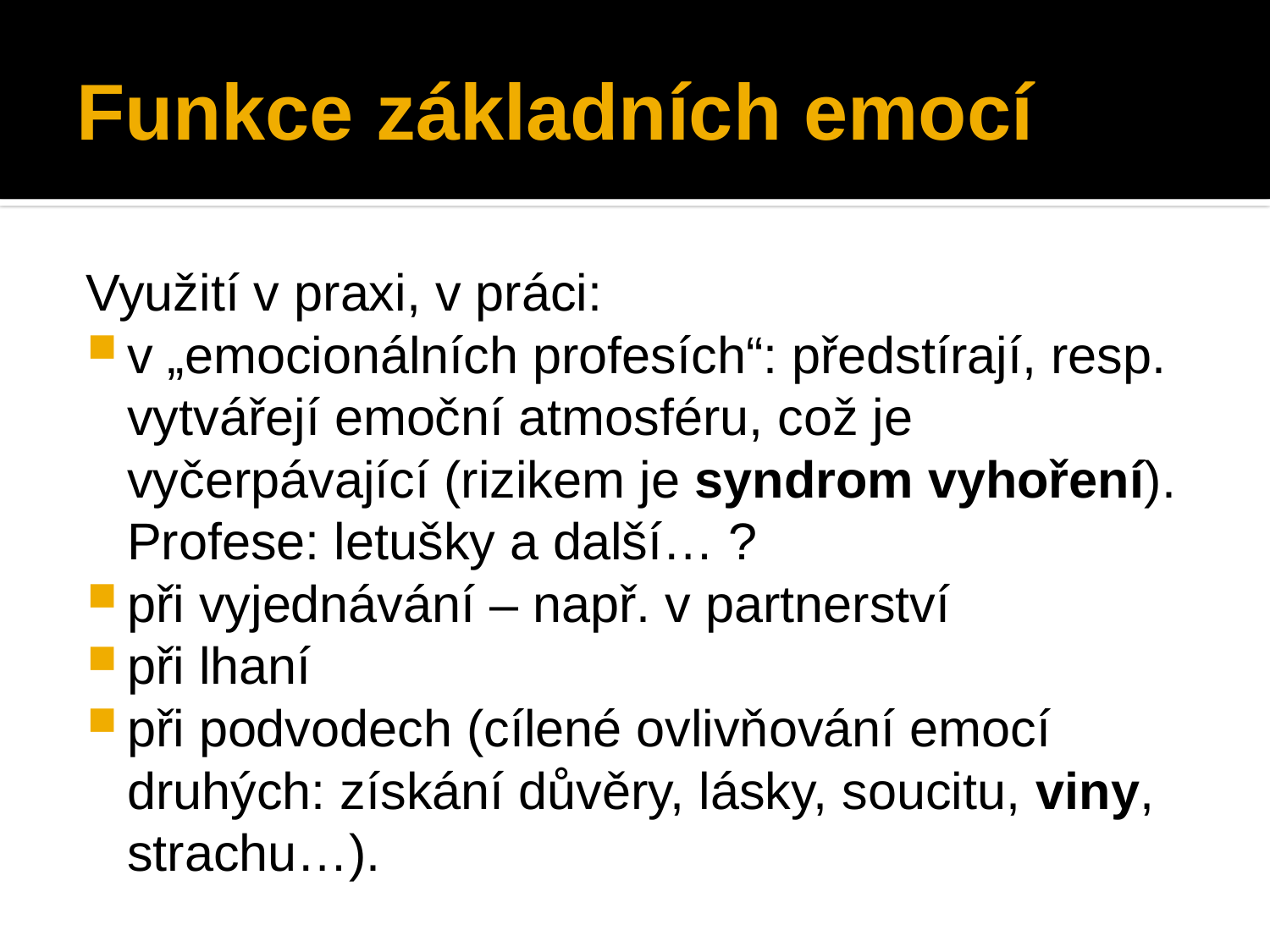

# Funkce základních emocí
Využití v praxi, v práci:
v „emocionálních profesích“: předstírají, resp. vytvářejí emoční atmosféru, což je vyčerpávající (rizikem je syndrom vyhoření). Profese: letušky a další… ?
při vyjednávání – např. v partnerství
při lhaní
při podvodech (cílené ovlivňování emocí druhých: získání důvěry, lásky, soucitu, viny, strachu…).